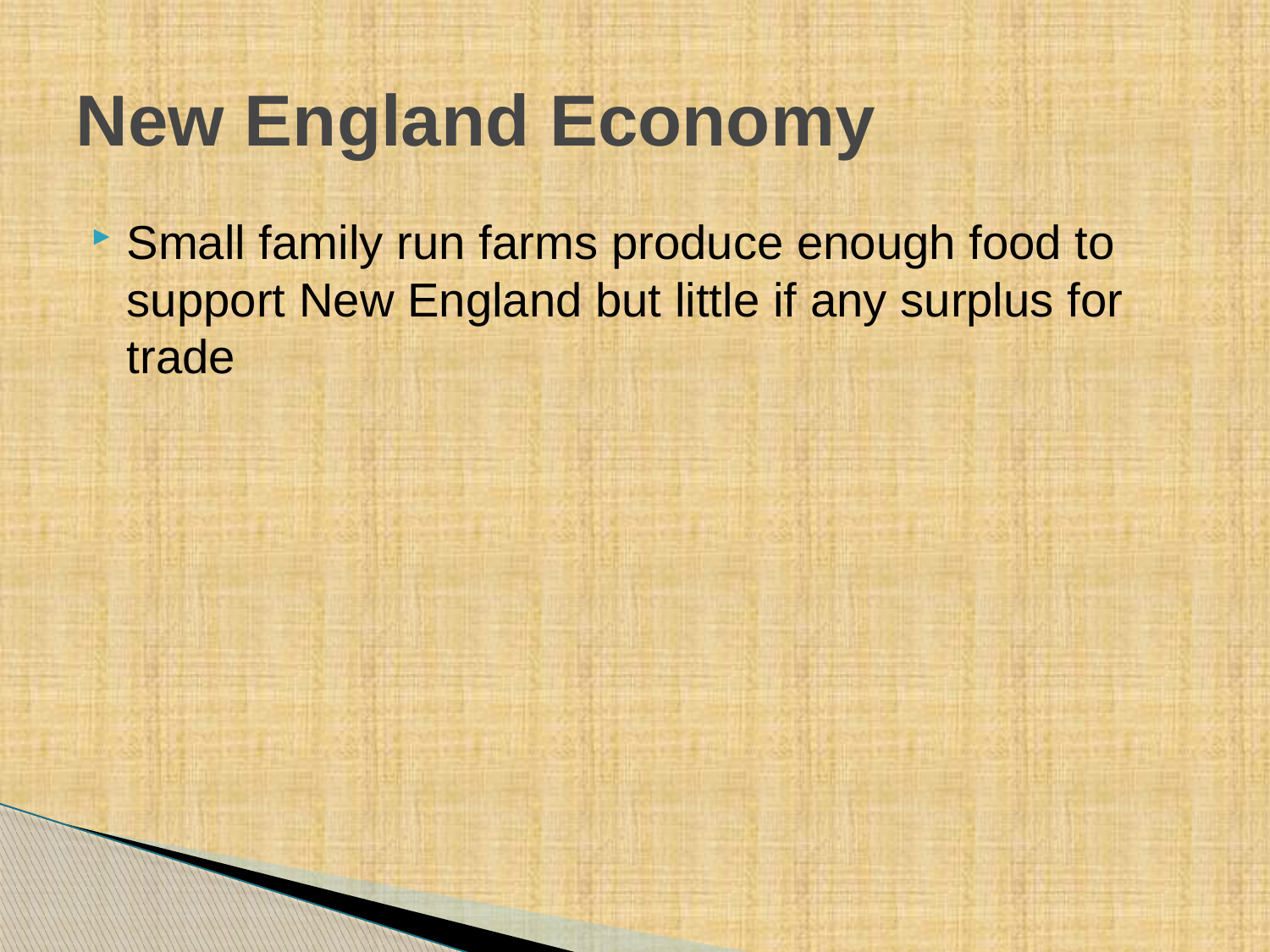

# New England Economy
Small family run farms produce enough food to support New England but little if any surplus for trade